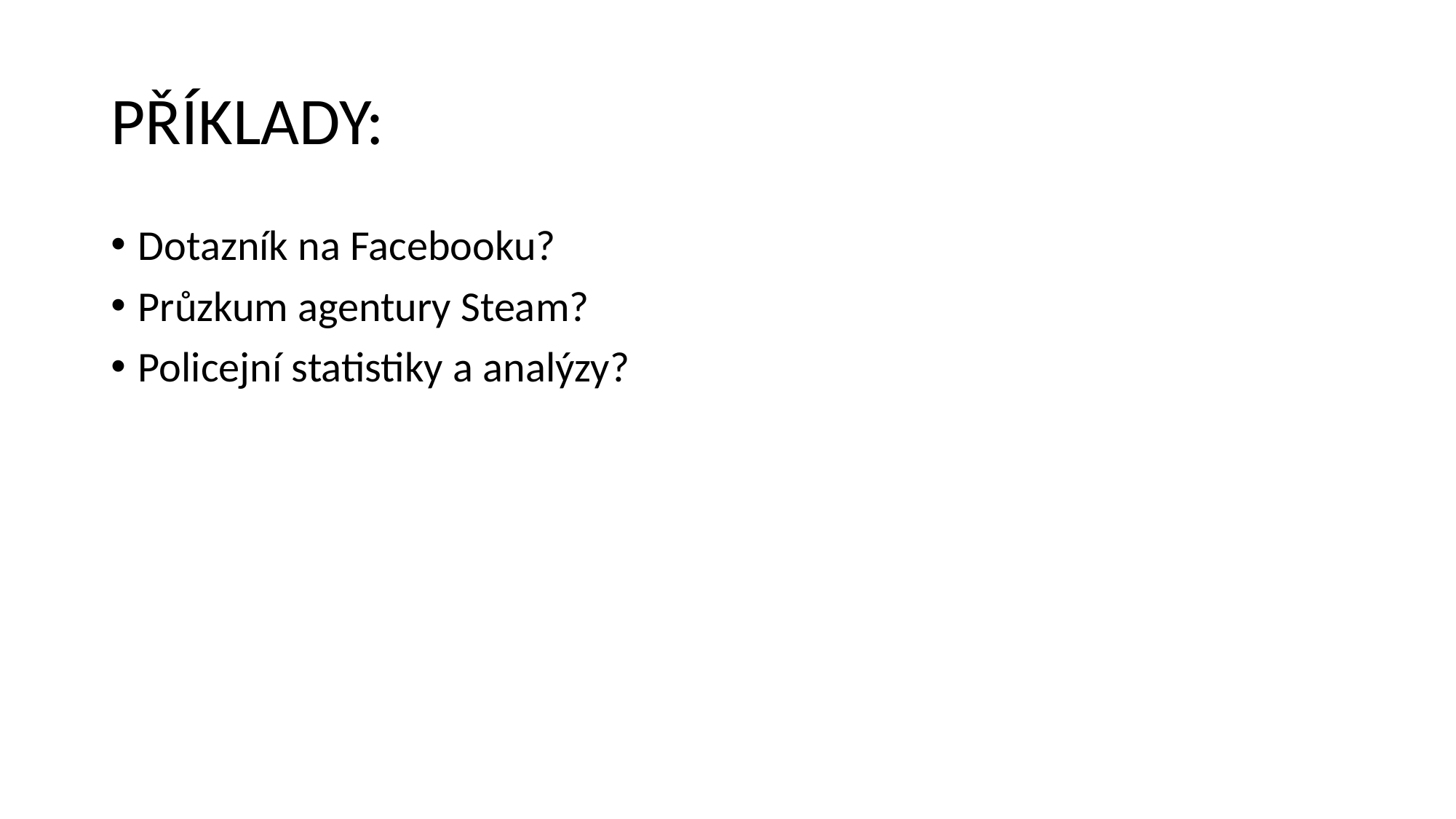

# PŘÍKLADY:
Dotazník na Facebooku?
Průzkum agentury Steam?
Policejní statistiky a analýzy?